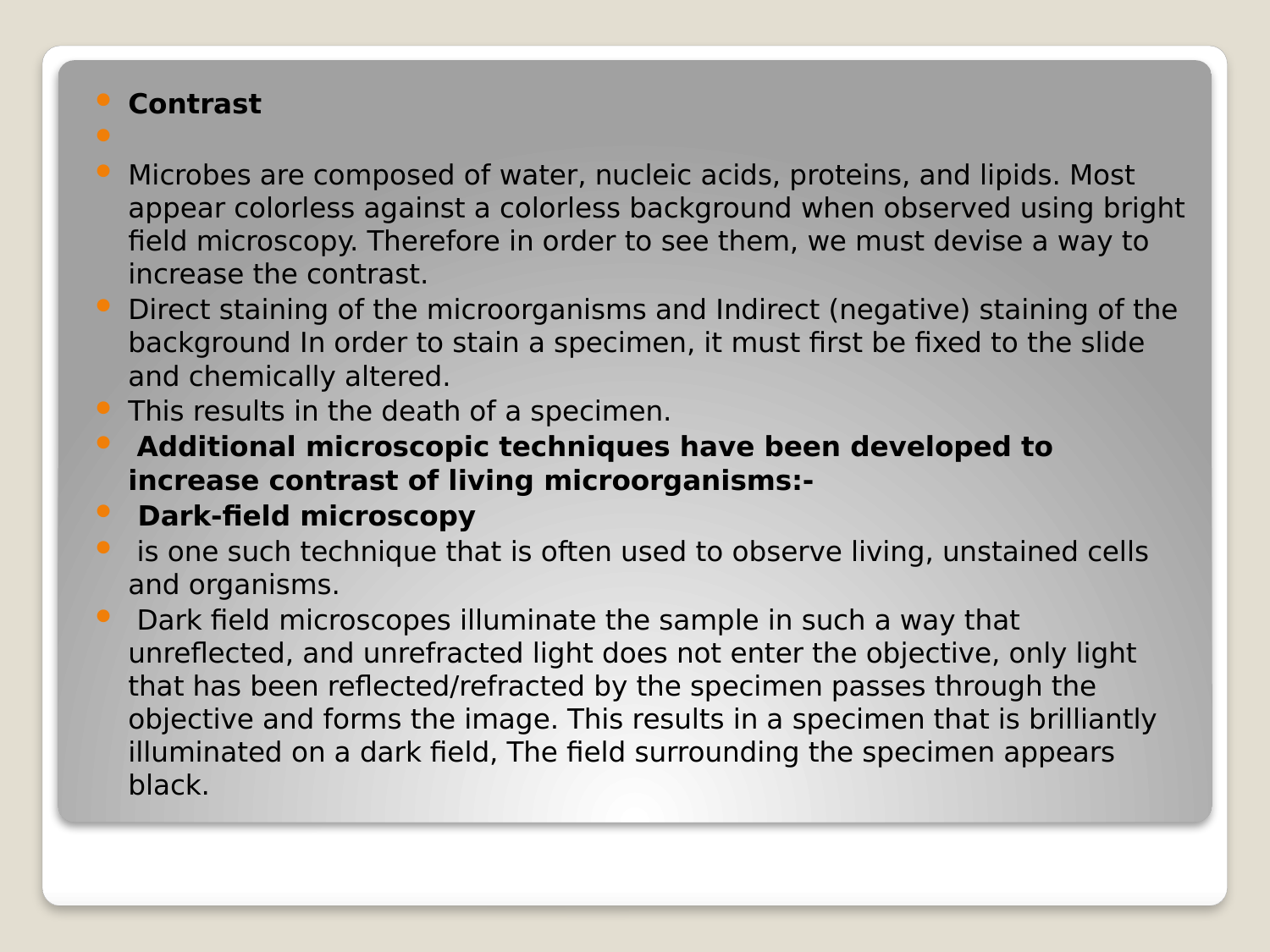

Contrast

Microbes are composed of water, nucleic acids, proteins, and lipids. Most appear colorless against a colorless background when observed using bright field microscopy. Therefore in order to see them, we must devise a way to increase the contrast.
Direct staining of the microorganisms and Indirect (negative) staining of the background In order to stain a specimen, it must first be fixed to the slide and chemically altered.
This results in the death of a specimen.
 Additional microscopic techniques have been developed to increase contrast of living microorganisms:-
 Dark-field microscopy
 is one such technique that is often used to observe living, unstained cells and organisms.
 Dark field microscopes illuminate the sample in such a way that unreflected, and unrefracted light does not enter the objective, only light that has been reflected/refracted by the specimen passes through the objective and forms the image. This results in a specimen that is brilliantly illuminated on a dark field, The field surrounding the specimen appears black.